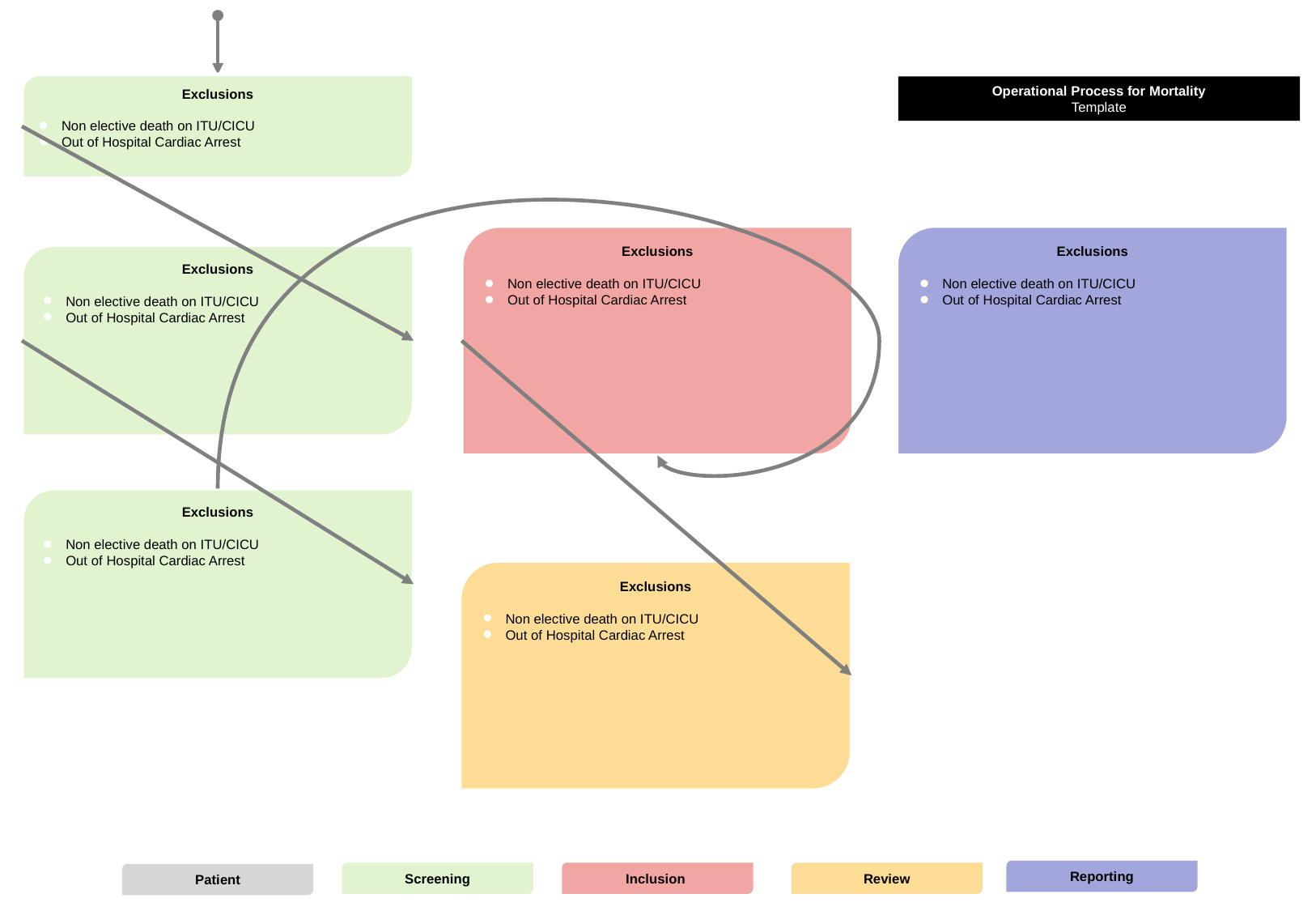

Exclusions

Non elective death on ITU/CICU
Out of Hospital Cardiac Arrest

Operational Process for Mortality
Template
Exclusions

Non elective death on ITU/CICU
Out of Hospital Cardiac Arrest

Exclusions

Non elective death on ITU/CICU
Out of Hospital Cardiac Arrest

Exclusions

Non elective death on ITU/CICU
Out of Hospital Cardiac Arrest

Exclusions

Non elective death on ITU/CICU
Out of Hospital Cardiac Arrest

Exclusions

Non elective death on ITU/CICU
Out of Hospital Cardiac Arrest